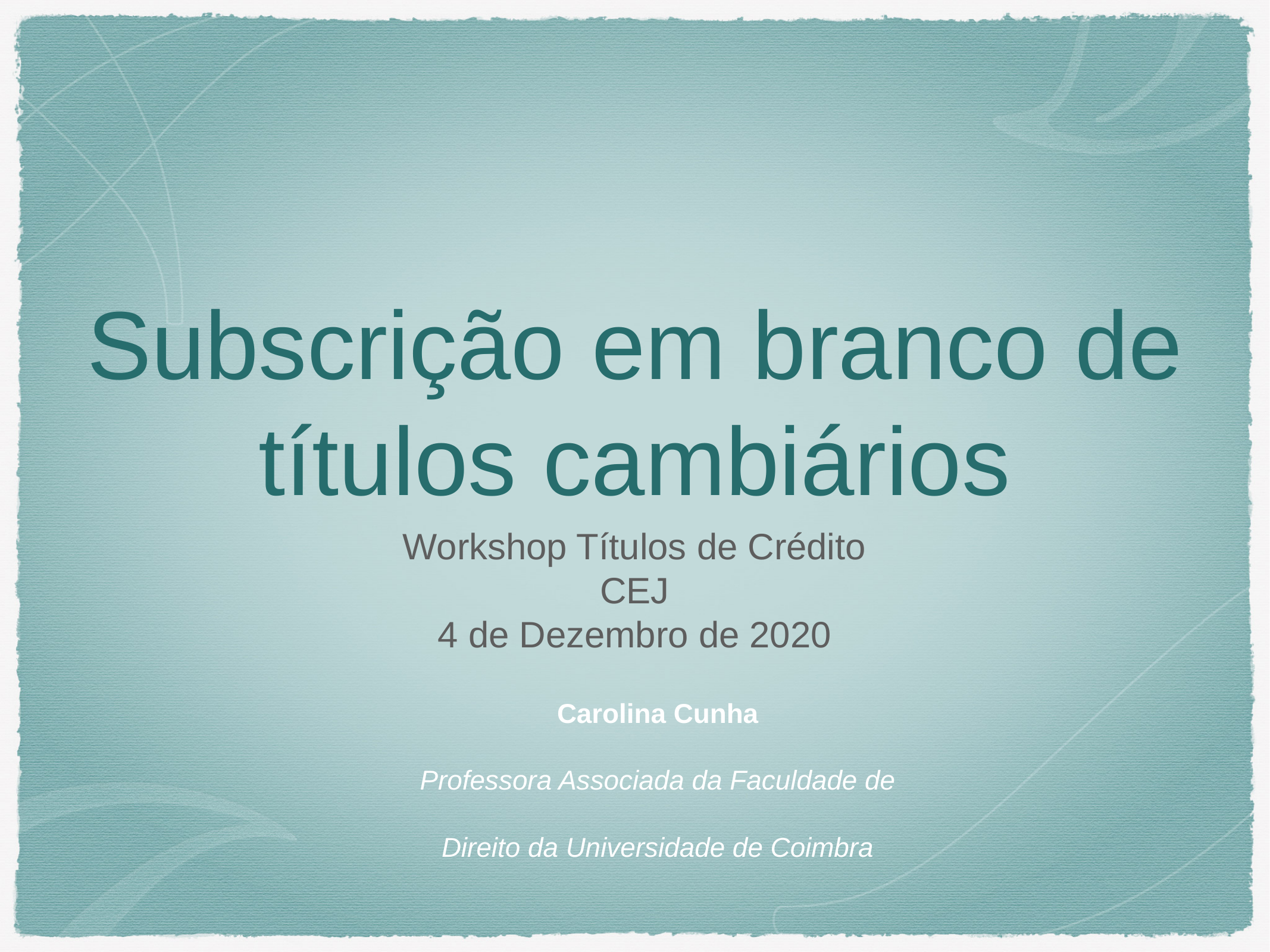

# Subscrição em branco de títulos cambiários
Workshop Títulos de Crédito
CEJ
4 de Dezembro de 2020
Carolina Cunha
Professora Associada da Faculdade de Direito da Universidade de Coimbra